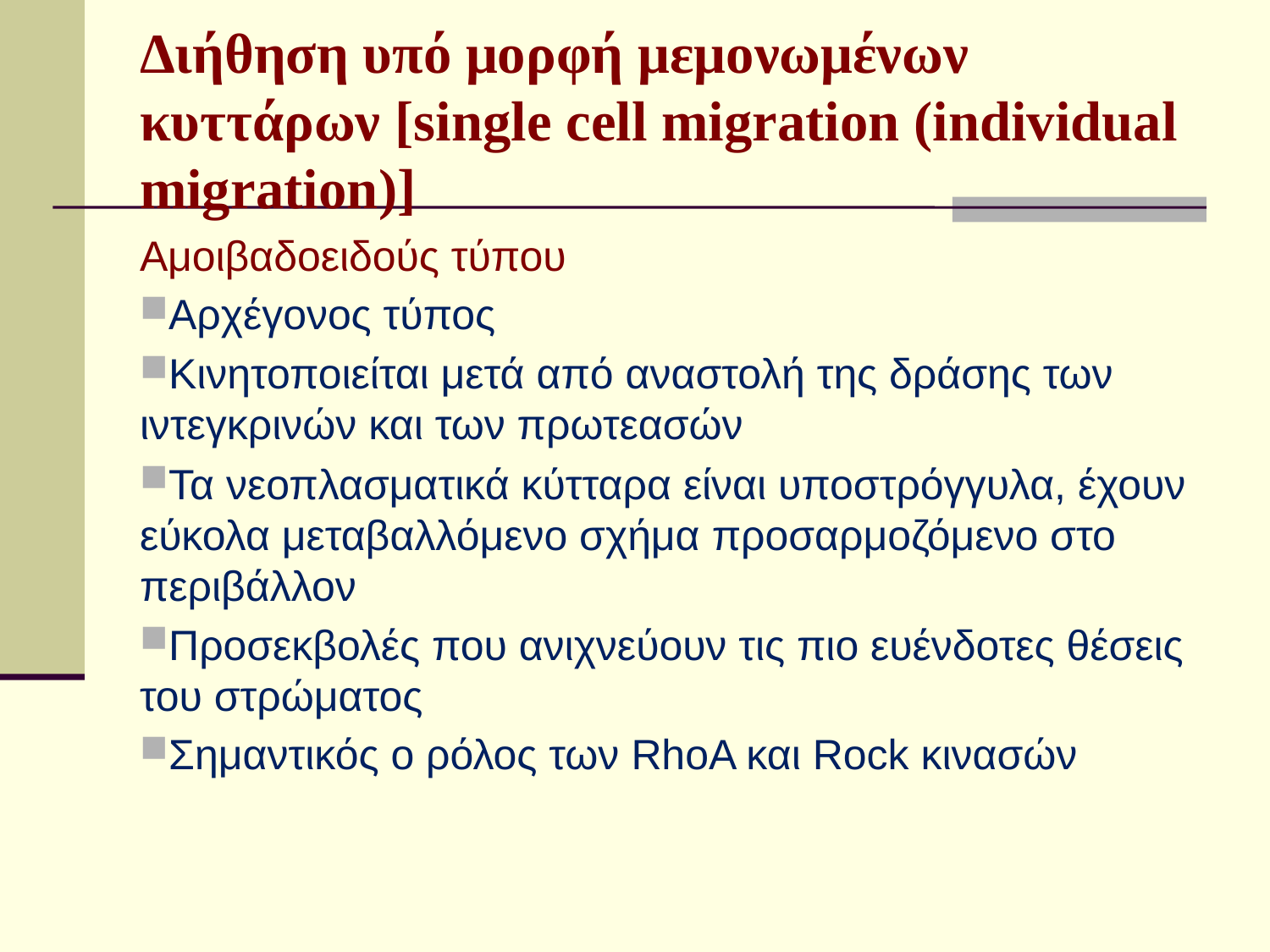

# Διήθηση υπό μορφή μεμονωμένων κυττάρων [single cell migration (individual migration)]
Αμοιβαδοειδούς τύπου
Αρχέγονος τύπος
Κινητοποιείται μετά από αναστολή της δράσης των ιντεγκρινών και των πρωτεασών
Τα νεοπλασματικά κύτταρα είναι υποστρόγγυλα, έχουν εύκολα μεταβαλλόμενο σχήμα προσαρμοζόμενο στο περιβάλλον
Προσεκβολές που ανιχνεύουν τις πιο ευένδοτες θέσεις του στρώματος
Σημαντικός ο ρόλος των RhoΑ και Rock κινασών